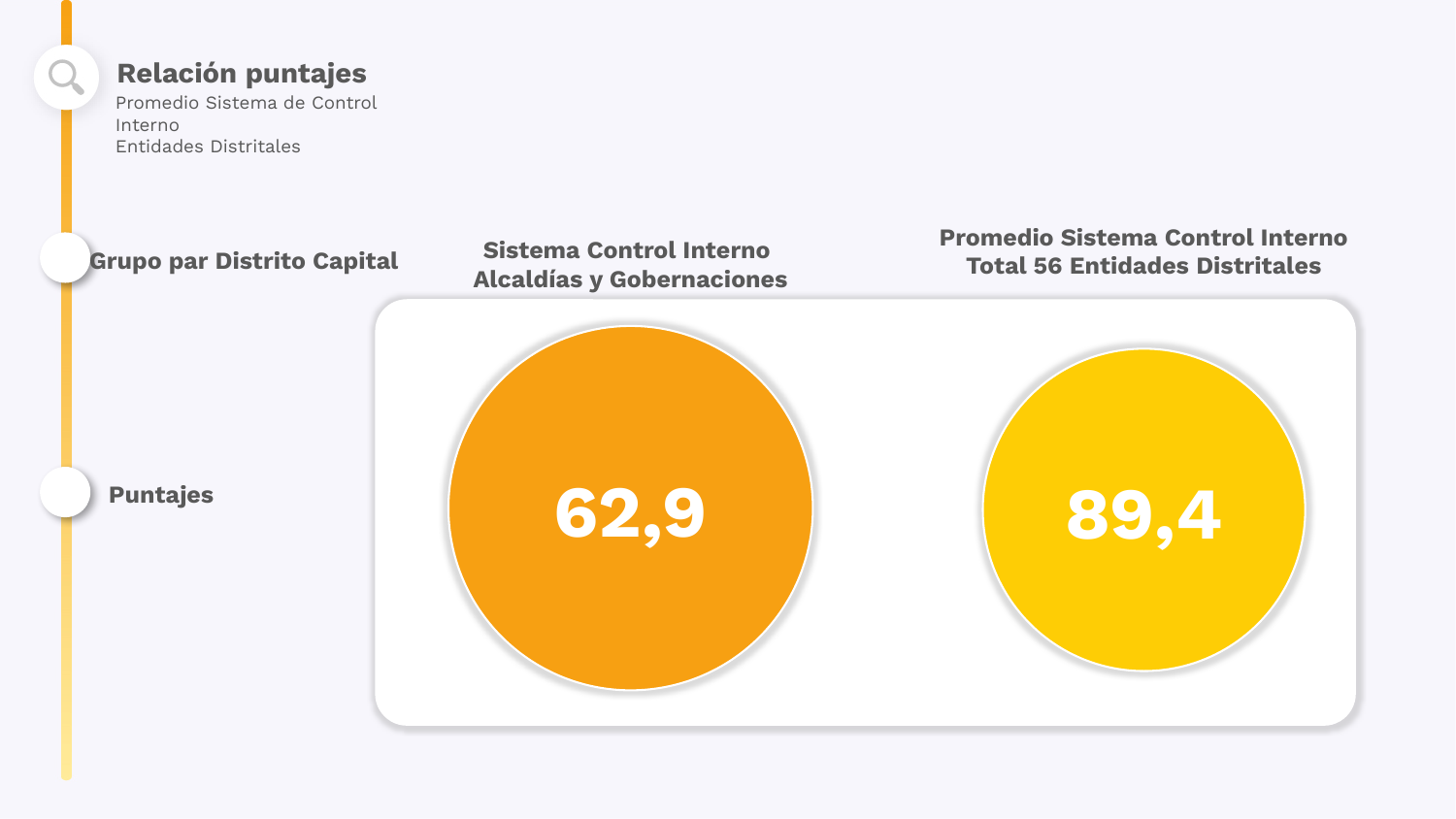

Relación puntajes
Promedio Sistema de Control Interno
Entidades Distritales
Promedio Sistema Control Interno
Total 56 Entidades Distritales
Sistema Control Interno
Alcaldías y Gobernaciones

Grupo par Distrito Capital

62,9
89,4

Puntajes